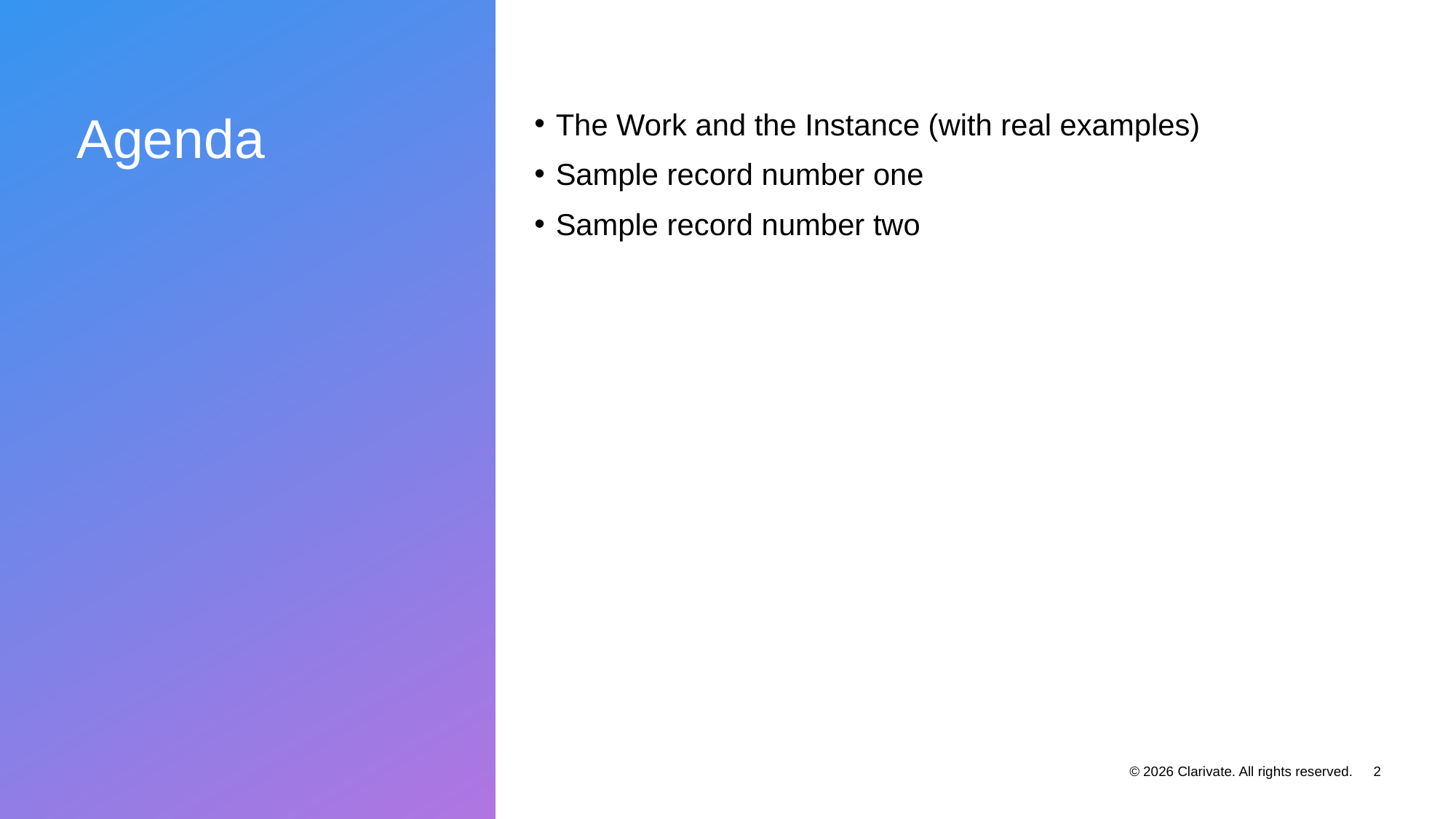

The Work and the Instance (with real examples)
Sample record number one
Sample record number two

Agenda
© 2026 Clarivate. All rights reserved.
2